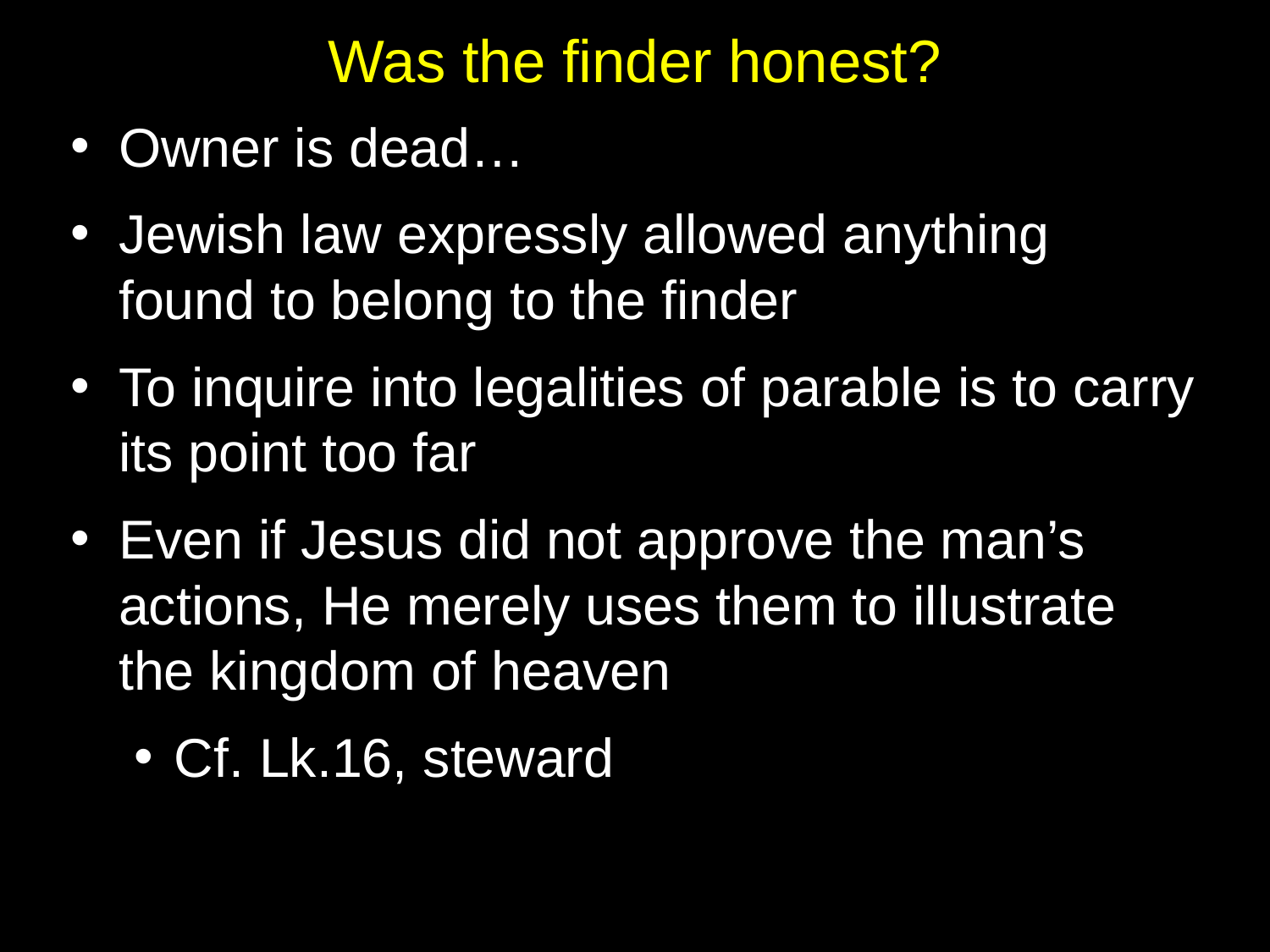

# Was the finder honest?
Owner is dead…
Jewish law expressly allowed anything found to belong to the finder
To inquire into legalities of parable is to carry its point too far
Even if Jesus did not approve the man’s actions, He merely uses them to illustrate the kingdom of heaven
Cf. Lk.16, steward